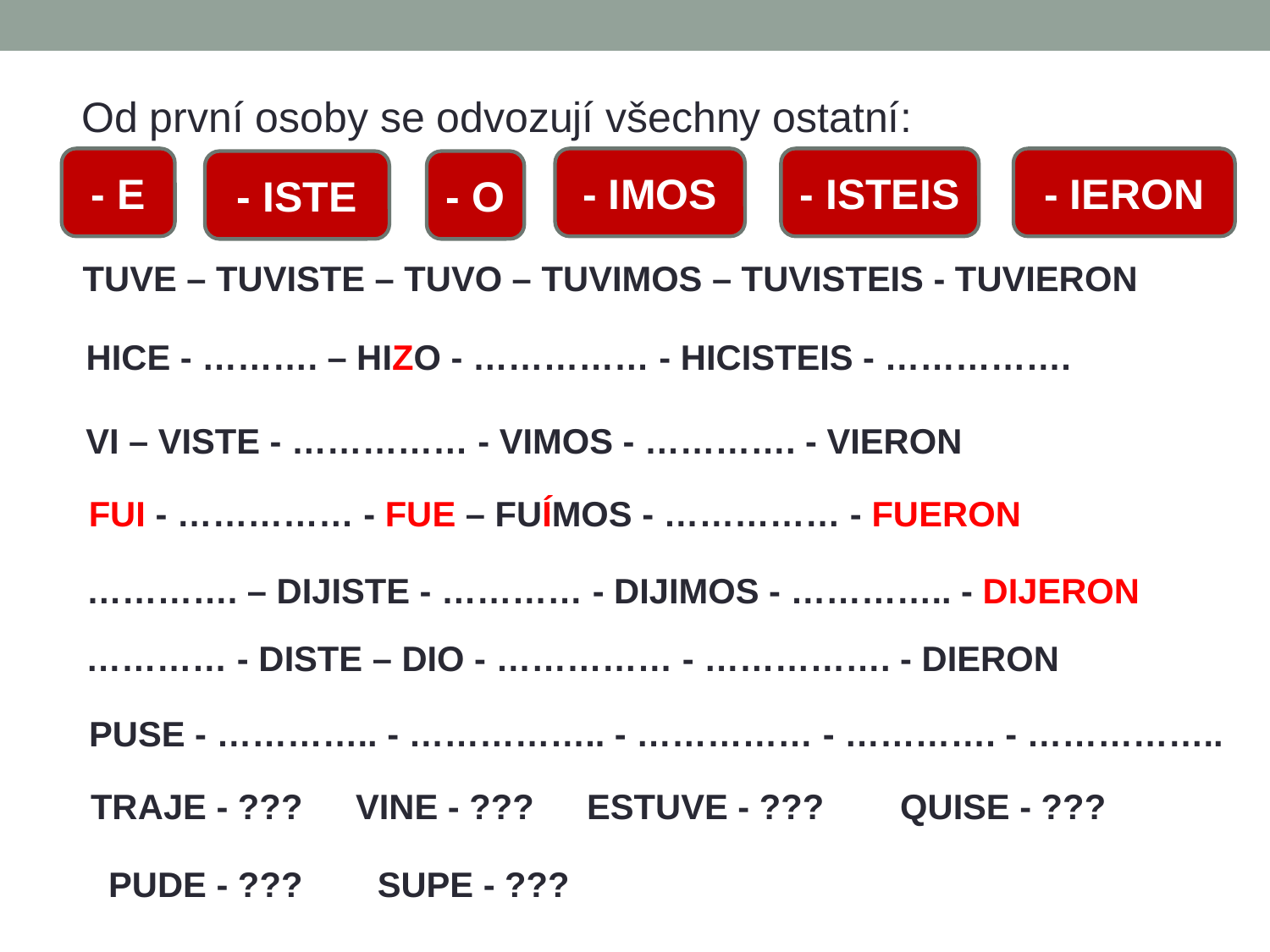

Od první osoby se odvozují všechny ostatní:
- E
- IMOS
- ISTEIS
- IERON
- ISTE
- O
TUVE – TUVISTE – TUVO – TUVIMOS – TUVISTEIS - TUVIERON
HICE - ………. – HIZO - …………… - HICISTEIS - …………….
VI – VISTE - …………… - VIMOS - …………. - VIERON
FUI - …………… - FUE – FUÍMOS - …………… - FUERON
…………. – DIJISTE - ………… - DIJIMOS - ………….. - DIJERON
………… - DISTE – DIO - …………… - ……………. - DIERON
PUSE - ………….. - …………….. - …………… - …………. - ……………..
TRAJE - ???
VINE - ???
ESTUVE - ???
QUISE - ???
PUDE - ???
SUPE - ???